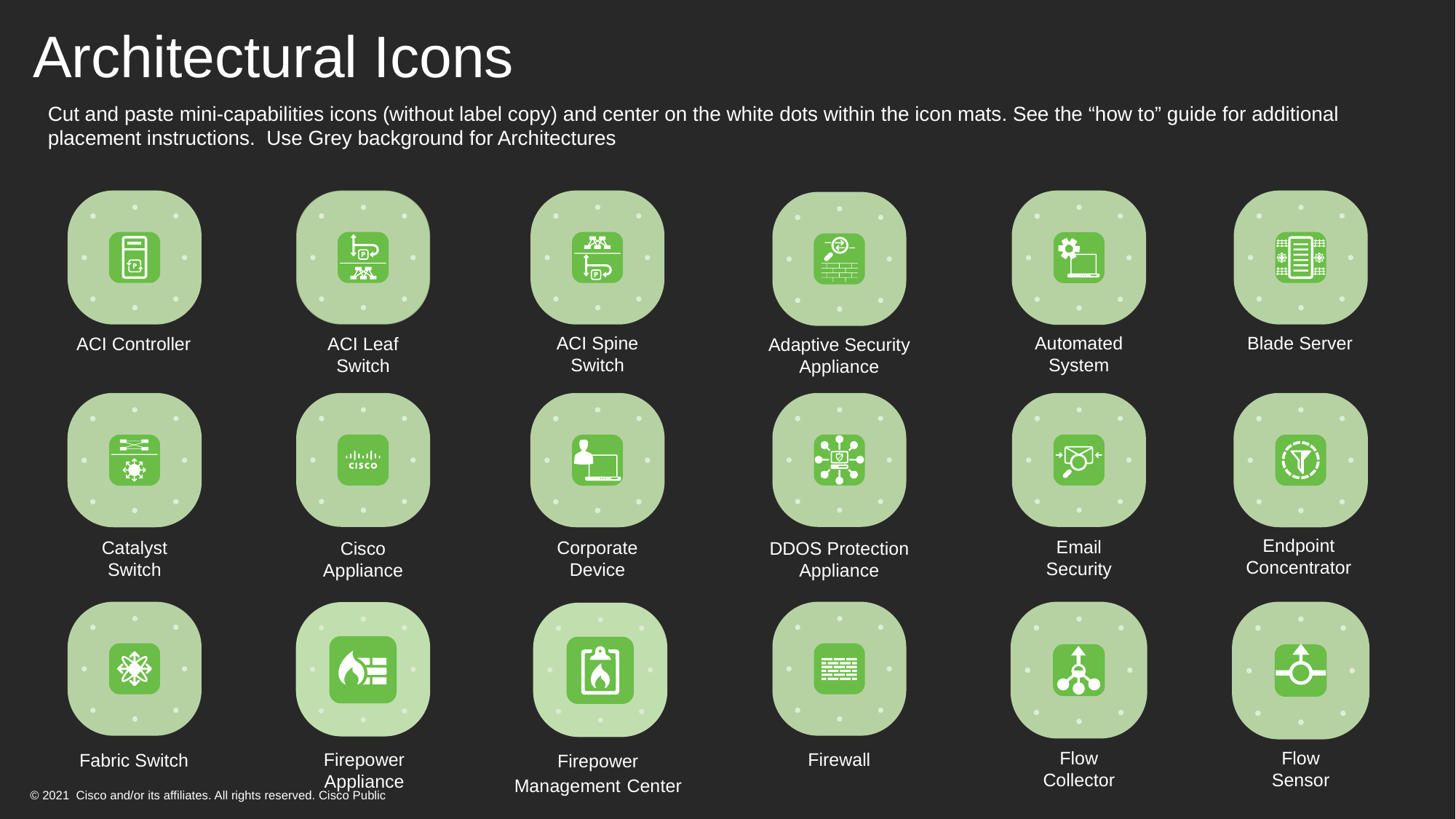

# Architectural Icons
Cut and paste mini-capabilities icons (without label copy) and center on the white dots within the icon mats. See the “how to” guide for additional placement instructions.  Use Grey background for Architectures

ACI Leaf
Switch

ACI Spine
Switch

Automated
System

Blade Server

Adaptive Security
Appliance
ACI Controller

Catalyst
Switch

Cisco
Appliance

Corporate
Device

DDOS Protection
Appliance

Email Security

Endpoint
Concentrator

Fabric Switch

Firewall

Flow
Collector

Flow
Sensor

Firepower
Appliance

Firepower
Management Center